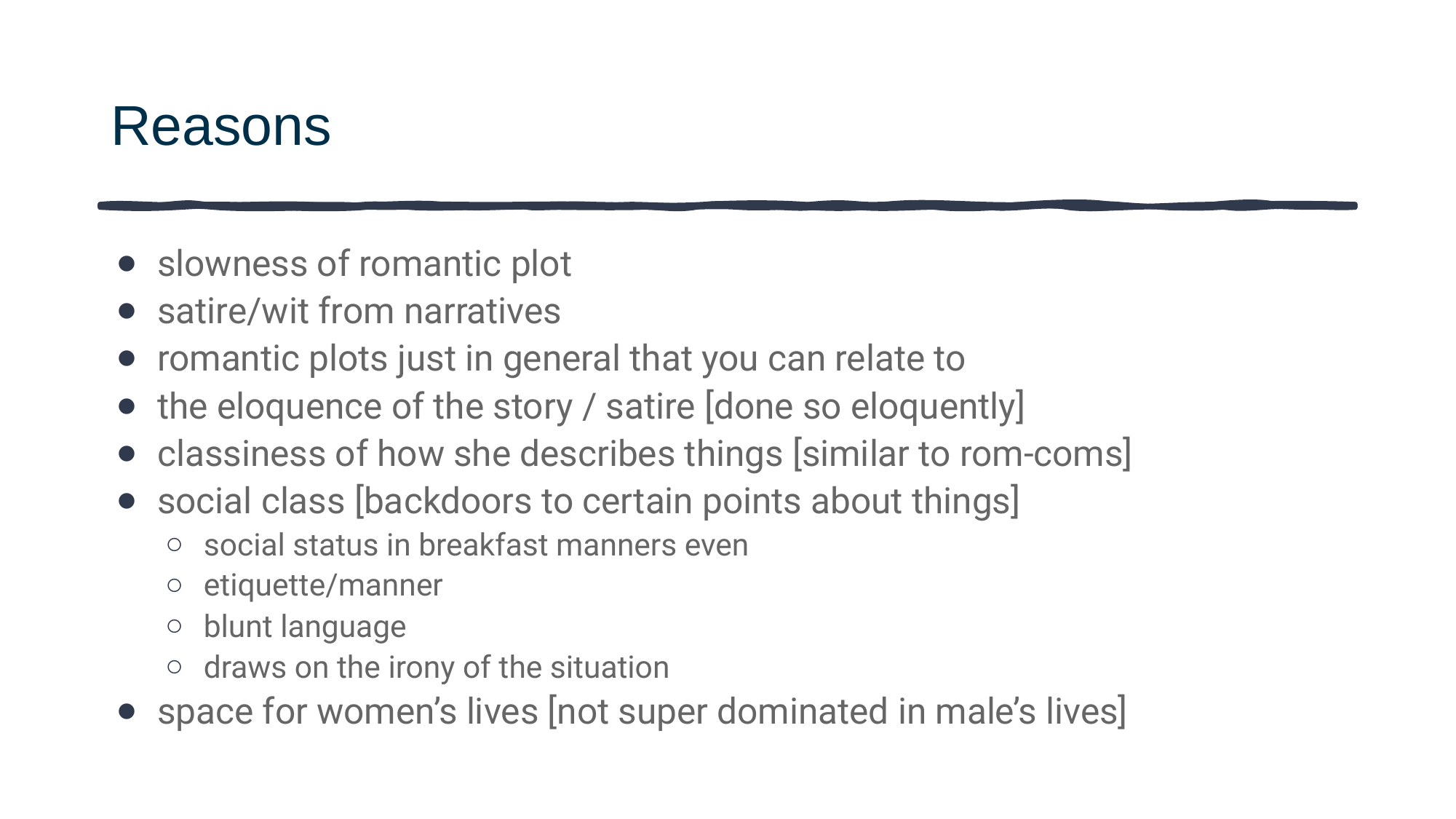

# Reasons
slowness of romantic plot
satire/wit from narratives
romantic plots just in general that you can relate to
the eloquence of the story / satire [done so eloquently]
classiness of how she describes things [similar to rom-coms]
social class [backdoors to certain points about things]
social status in breakfast manners even
etiquette/manner
blunt language
draws on the irony of the situation
space for women’s lives [not super dominated in male’s lives]